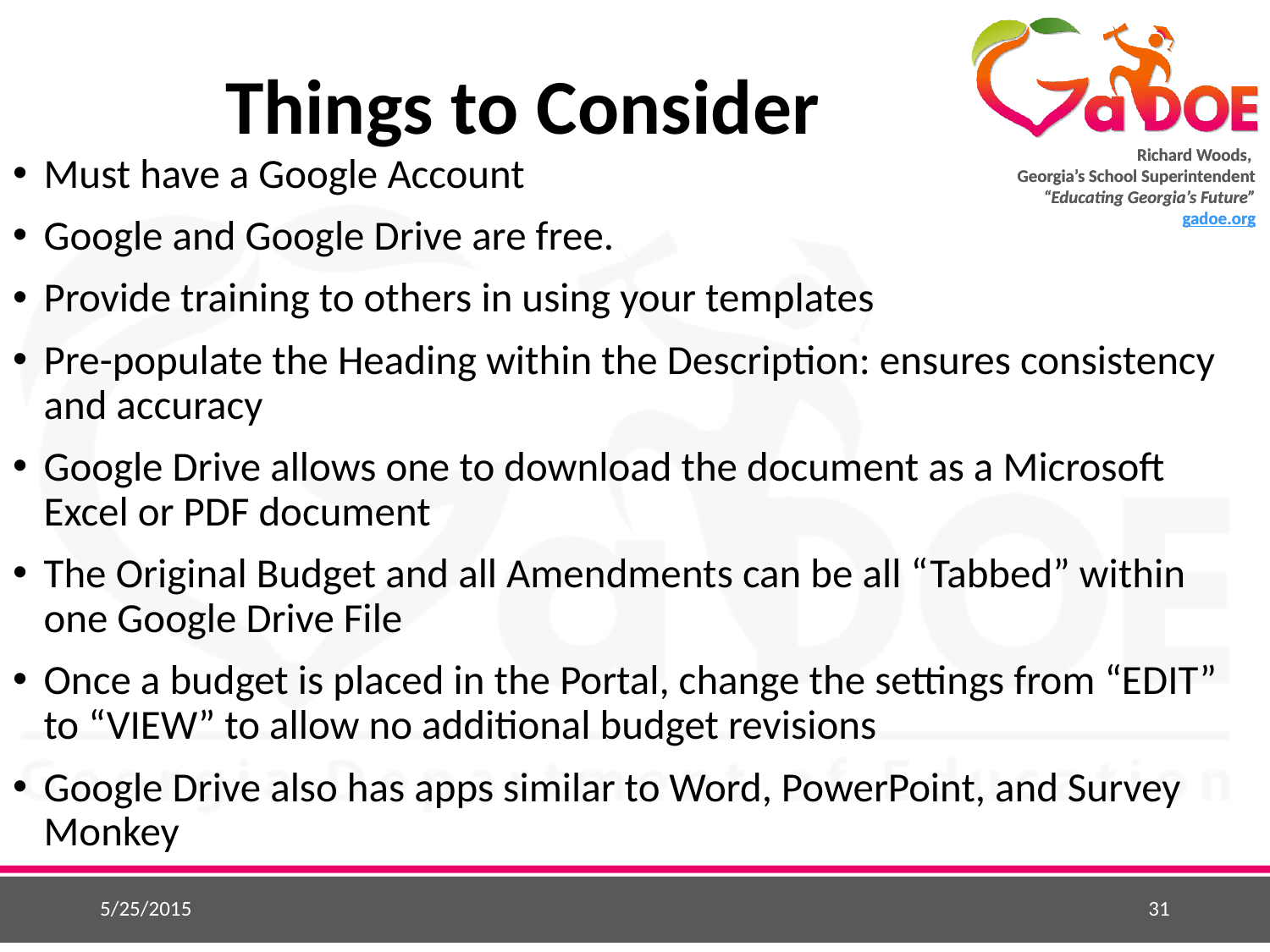

# Things to Consider
Must have a Google Account
Google and Google Drive are free.
Provide training to others in using your templates
Pre-populate the Heading within the Description: ensures consistency and accuracy
Google Drive allows one to download the document as a Microsoft Excel or PDF document
The Original Budget and all Amendments can be all “Tabbed” within one Google Drive File
Once a budget is placed in the Portal, change the settings from “EDIT” to “VIEW” to allow no additional budget revisions
Google Drive also has apps similar to Word, PowerPoint, and Survey Monkey

5/25/2015
31